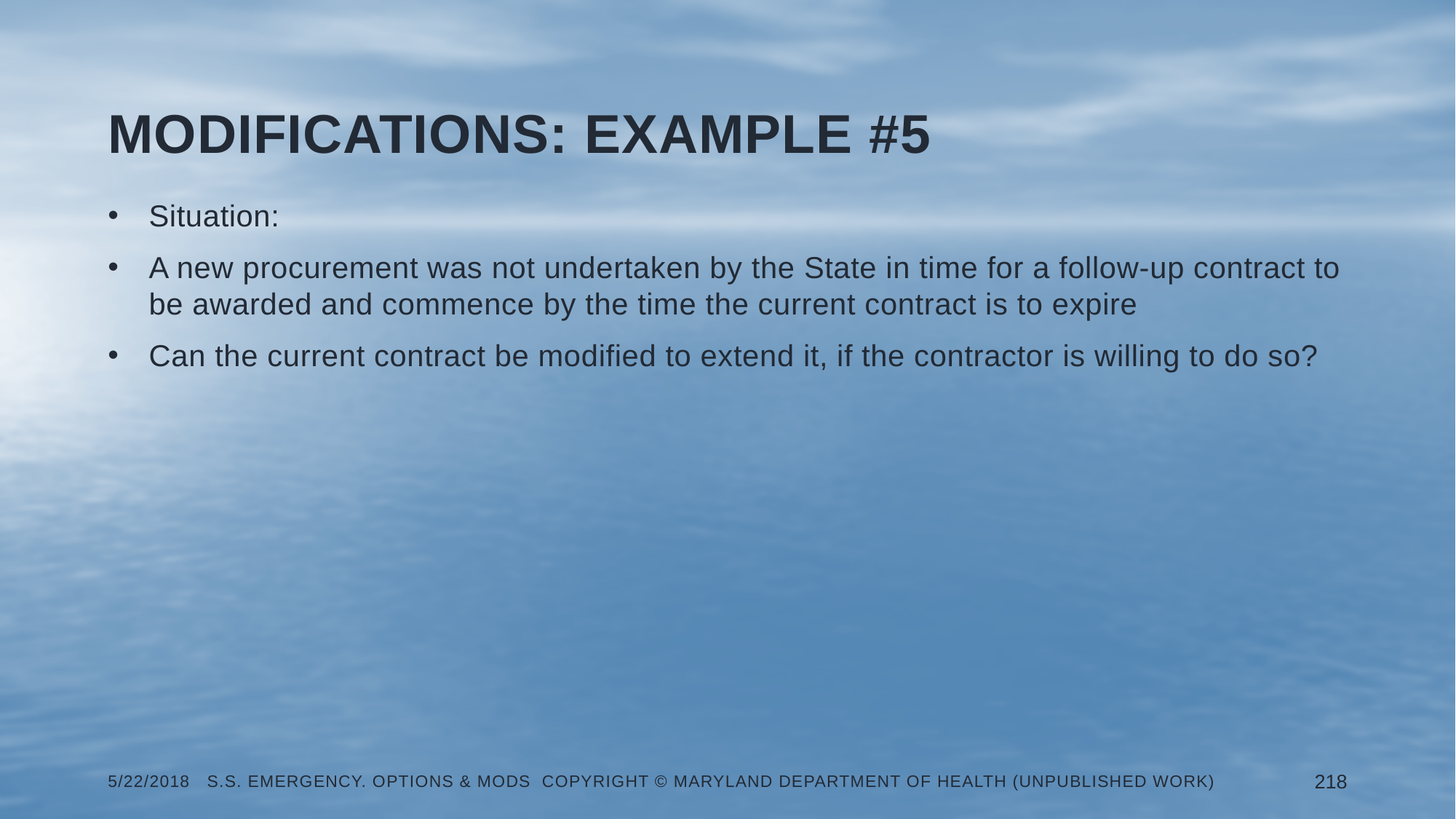

# Modifications: Example #5
Situation:
A new procurement was not undertaken by the State in time for a follow-up contract to be awarded and commence by the time the current contract is to expire
Can the current contract be modified to extend it, if the contractor is willing to do so?
5/22/2018   S.S. Emergency. Options & Mods  Copyright © Maryland Department of Health (Unpublished Work)
218